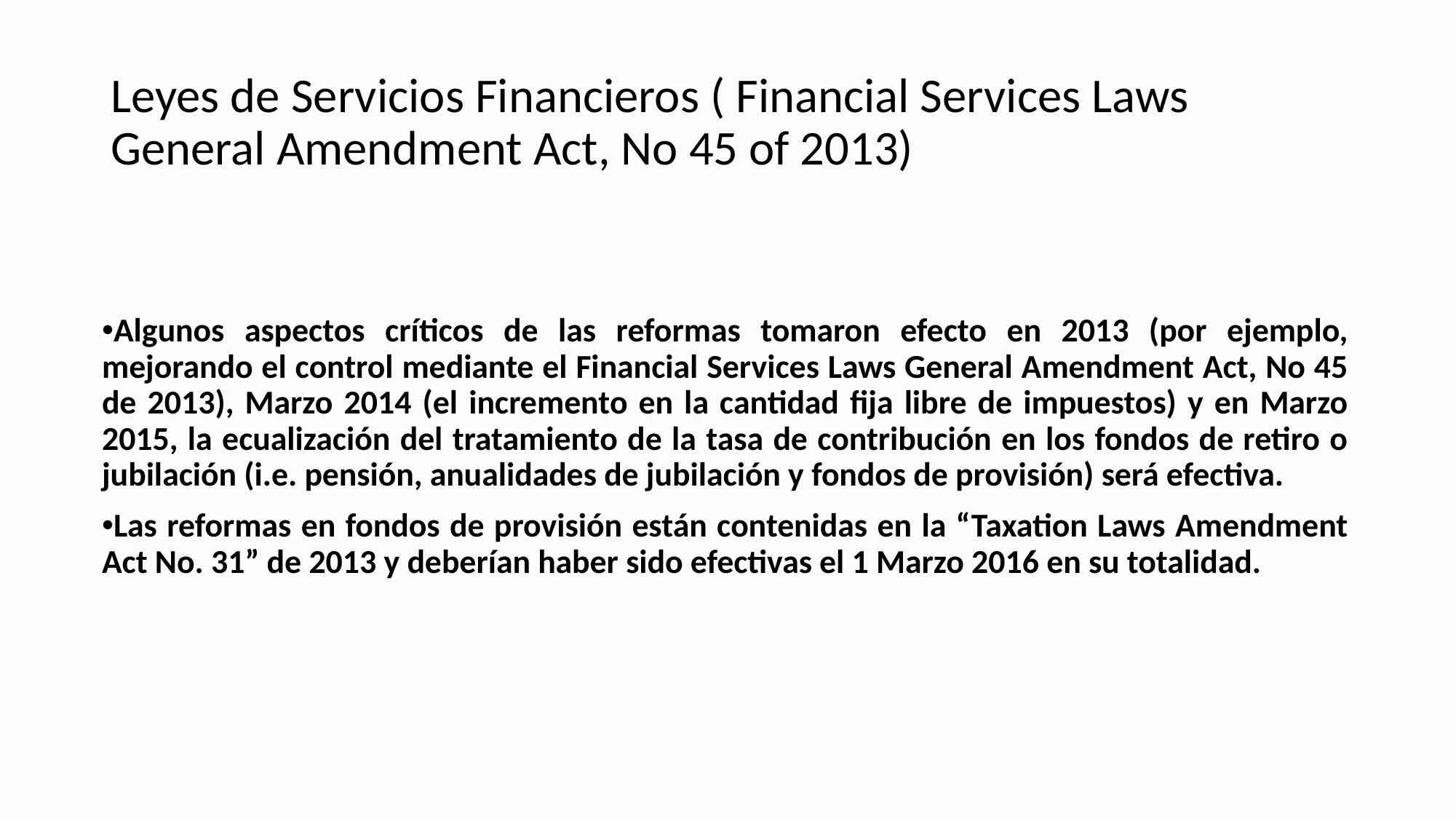

# Leyes de Servicios Financieros ( Financial Services Laws General Amendment Act, No 45 of 2013)

Algunos aspectos críticos de las reformas tomaron efecto en 2013 (por ejemplo, mejorando el control mediante el Financial Services Laws General Amendment Act, No 45 de 2013), Marzo 2014 (el incremento en la cantidad fija libre de impuestos) y en Marzo 2015, la ecualización del tratamiento de la tasa de contribución en los fondos de retiro o jubilación (i.e. pensión, anualidades de jubilación y fondos de provisión) será efectiva.
Las reformas en fondos de provisión están contenidas en la “Taxation Laws Amendment Act No. 31” de 2013 y deberían haber sido efectivas el 1 Marzo 2016 en su totalidad.